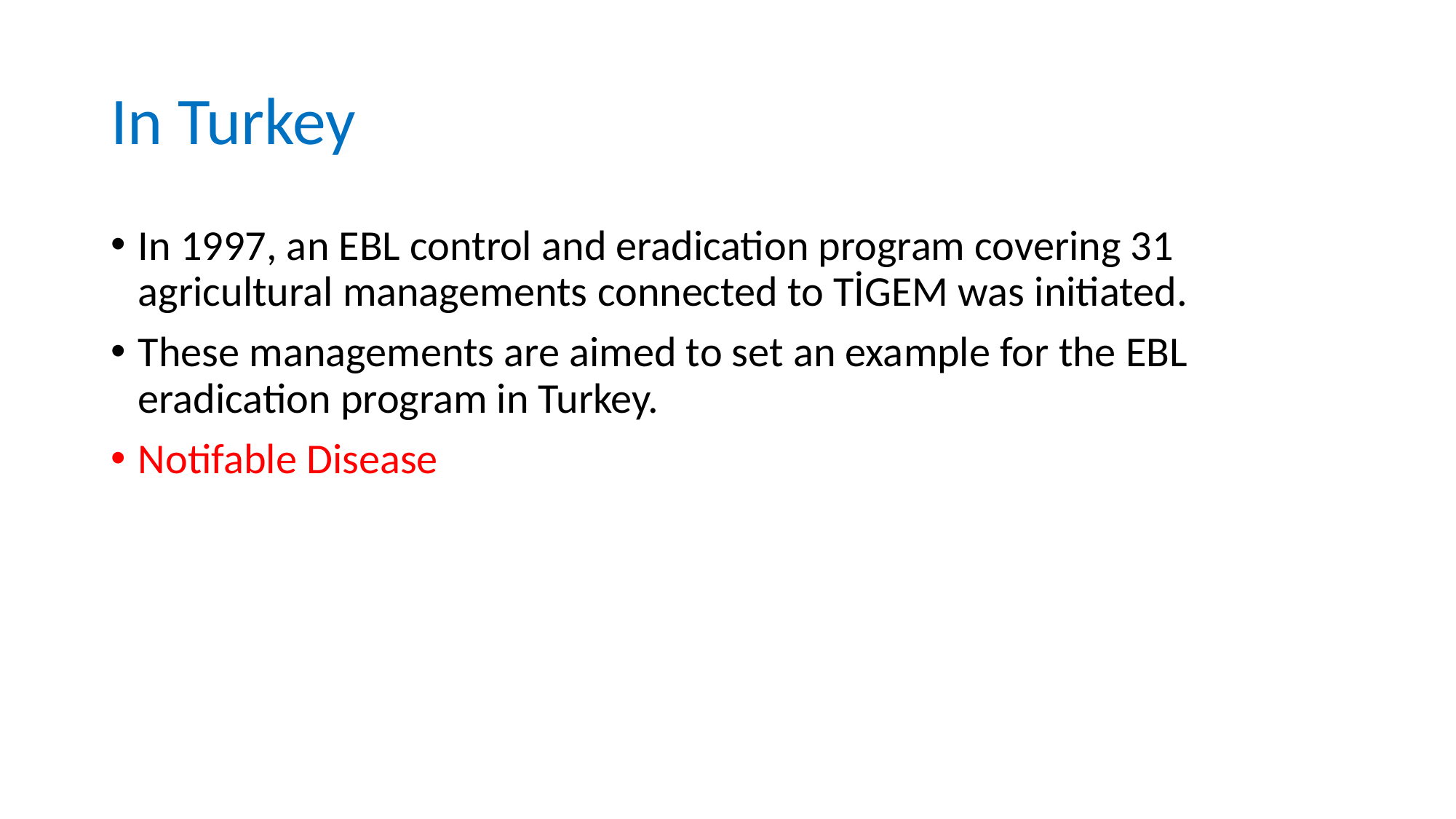

# In Turkey
In 1997, an EBL control and eradication program covering 31 agricultural managements connected to TİGEM was initiated.
These managements are aimed to set an example for the EBL eradication program in Turkey.
Notifable Disease